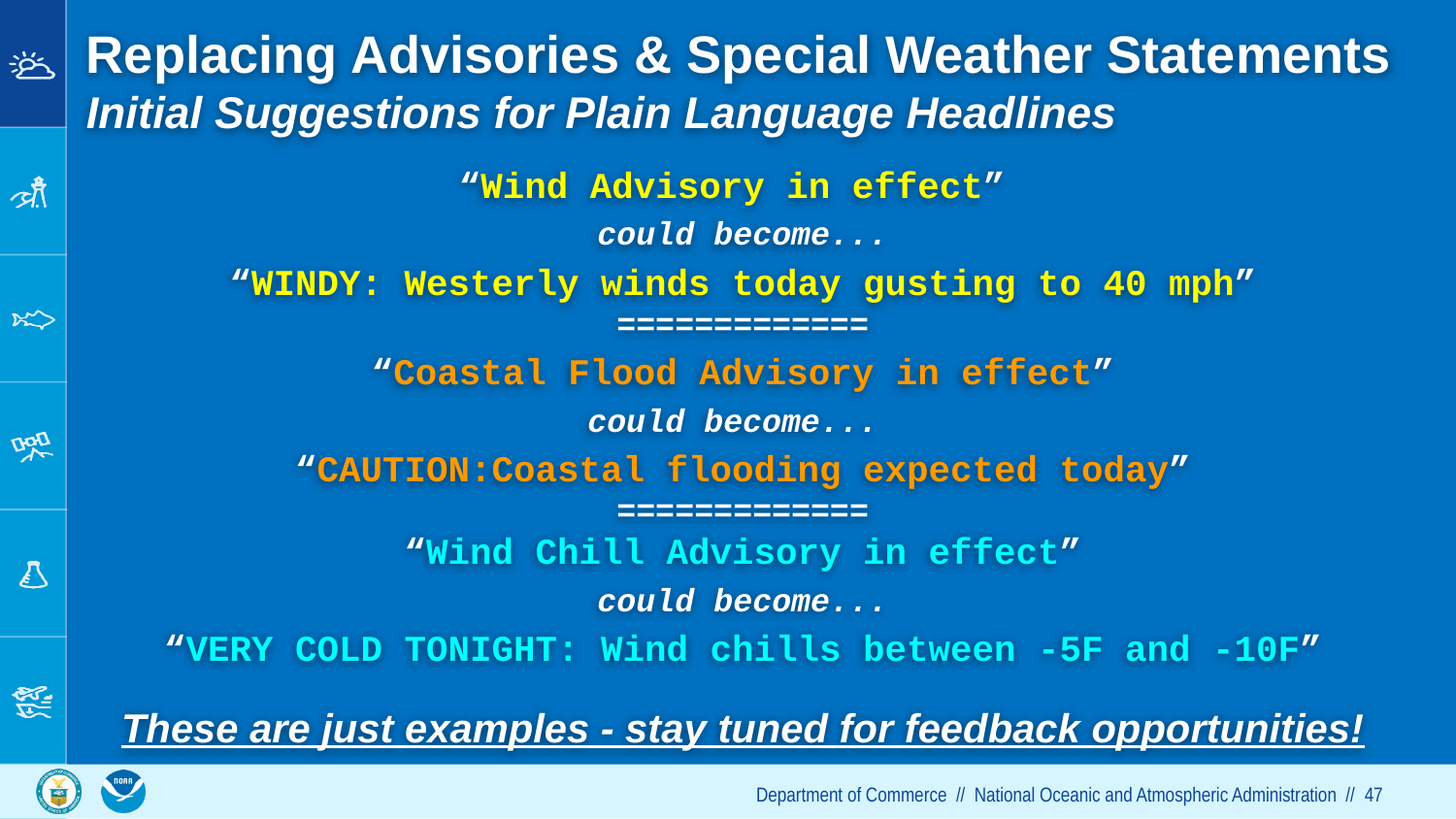

Replacing Advisories & Special Weather Statements
Initial Suggestions for Plain Language Headlines
“Wind Advisory in effect”

could become...

“WINDY: Westerly winds today gusting to 40 mph”
=============

“Coastal Flood Advisory in effect”

could become...

“CAUTION:Coastal flooding expected today”
=============
“Wind Chill Advisory in effect”

could become...

“VERY COLD TONIGHT: Wind chills between -5F and -10F”

These are just examples - stay tuned for feedback opportunities!